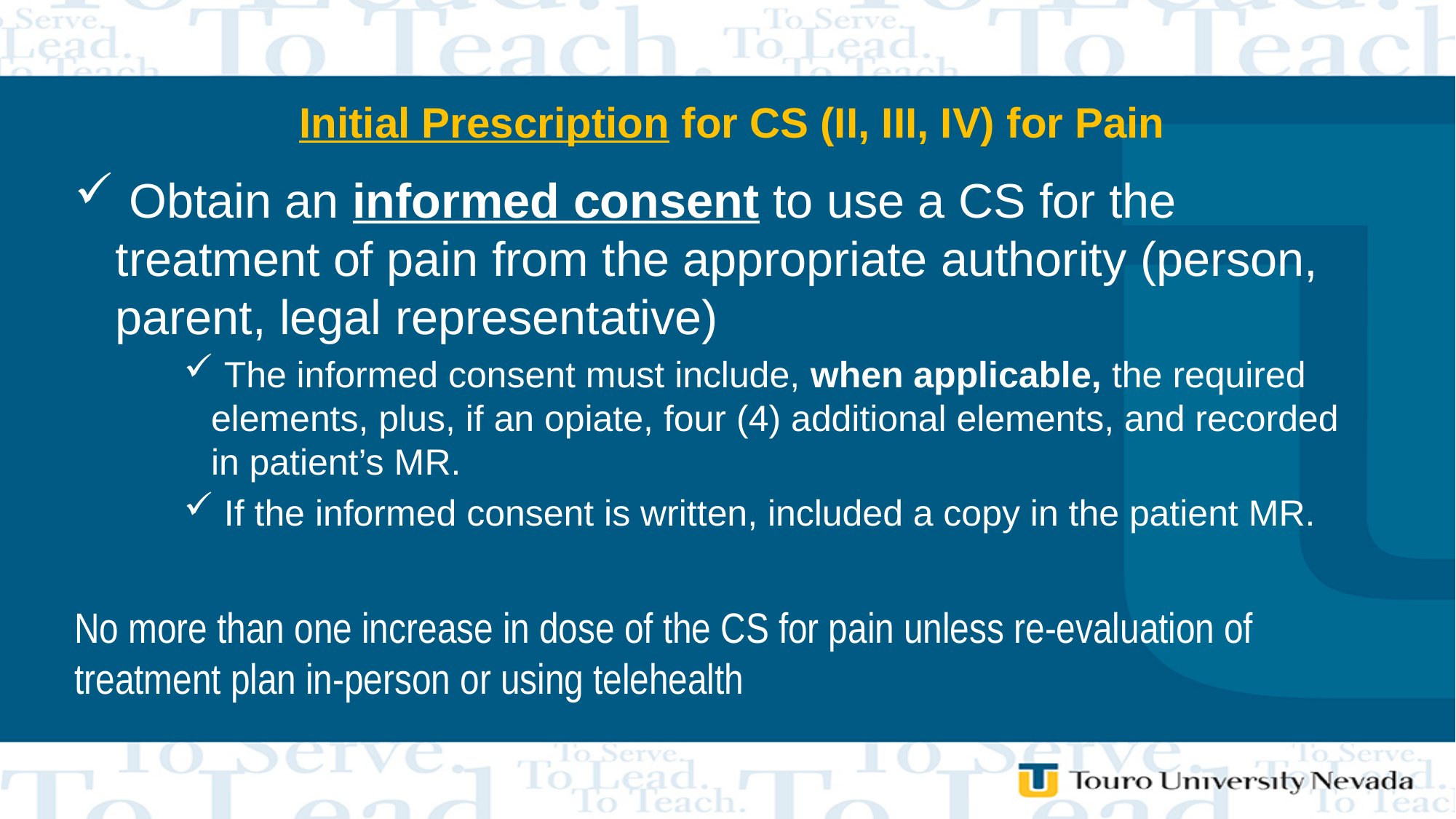

# Initial Prescription for CS (II, III, IV) for Pain
 Obtain an informed consent to use a CS for the treatment of pain from the appropriate authority (person, parent, legal representative)
 The informed consent must include, when applicable, the required elements, plus, if an opiate, four (4) additional elements, and recorded in patient’s MR.
 If the informed consent is written, included a copy in the patient MR.

No more than one increase in dose of the CS for pain unless re-evaluation of treatment plan in-person or using telehealth